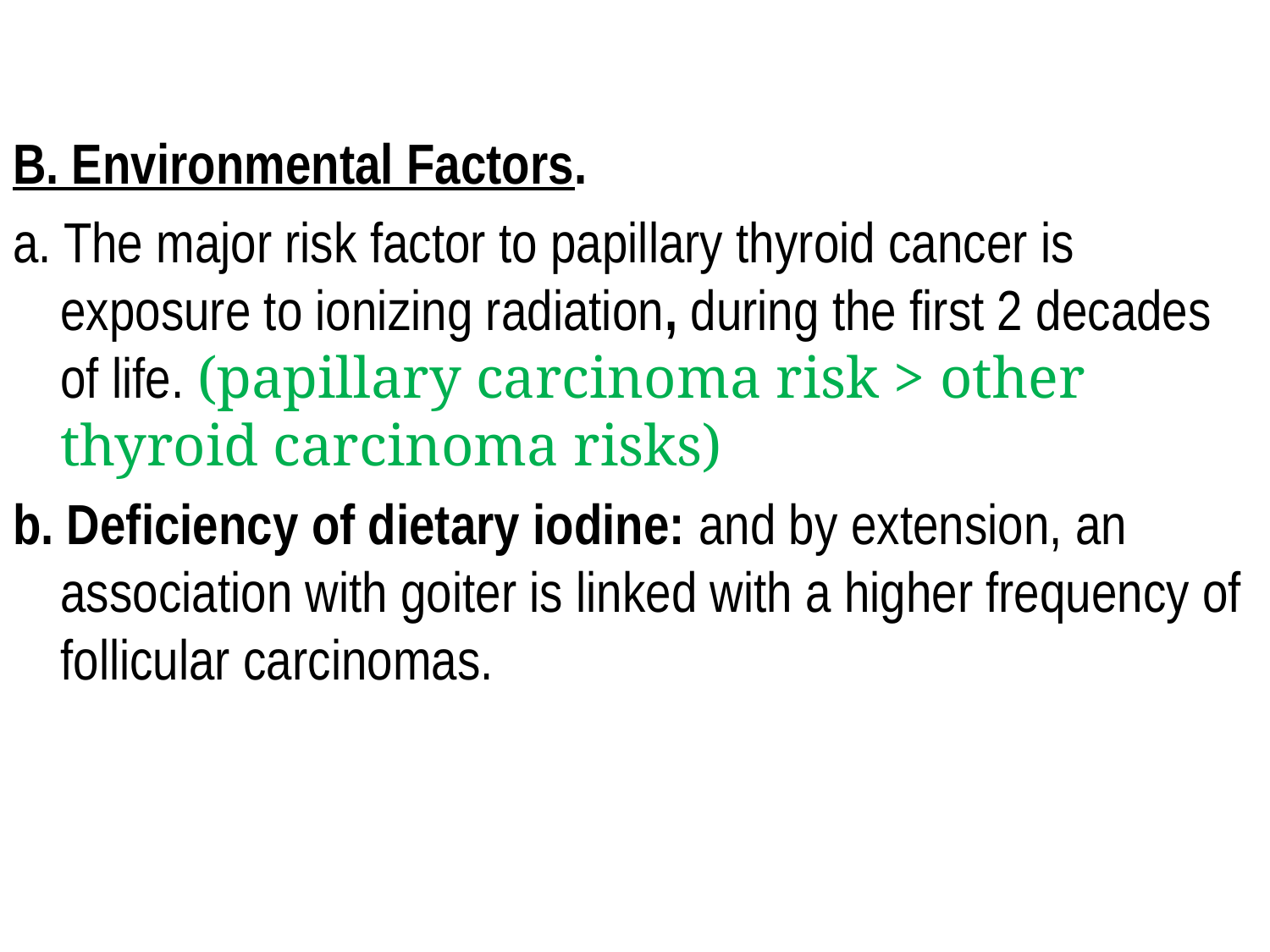

B. Environmental Factors.
a. The major risk factor to papillary thyroid cancer is exposure to ionizing radiation, during the first 2 decades of life. (papillary carcinoma risk > other thyroid carcinoma risks)
b. Deficiency of dietary iodine: and by extension, an association with goiter is linked with a higher frequency of follicular carcinomas.